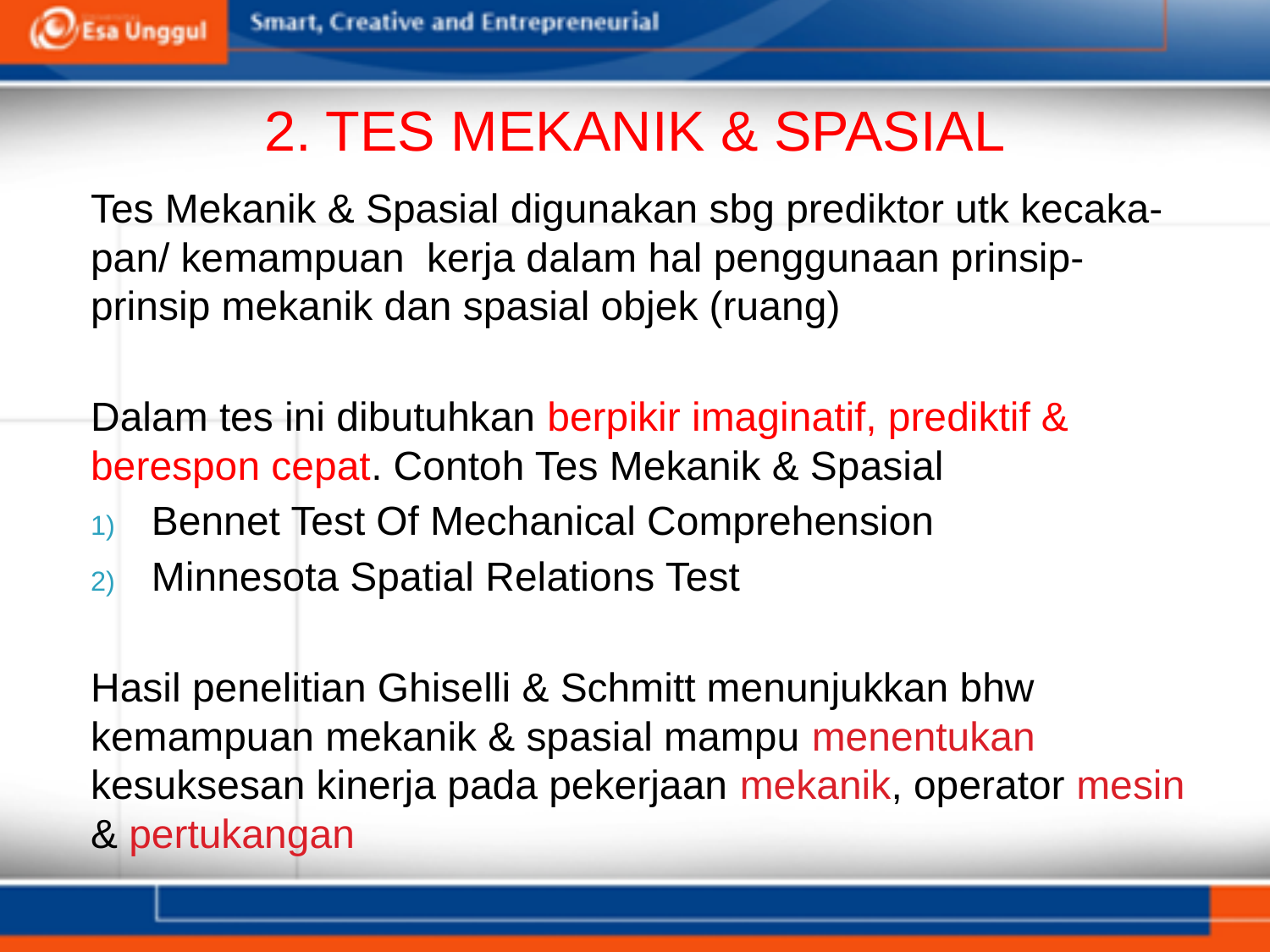

# 2. TES MEKANIK & SPASIAL
Tes Mekanik & Spasial digunakan sbg prediktor utk kecaka-pan/ kemampuan  kerja dalam hal penggunaan prinsip-prinsip mekanik dan spasial objek (ruang)

Dalam tes ini dibutuhkan berpikir imaginatif, prediktif & berespon cepat. Contoh Tes Mekanik & Spasial
Bennet Test Of Mechanical Comprehension
Minnesota Spatial Relations Test

Hasil penelitian Ghiselli & Schmitt menunjukkan bhw kemampuan mekanik & spasial mampu menentukan kesuksesan kinerja pada pekerjaan mekanik, operator mesin & pertukangan